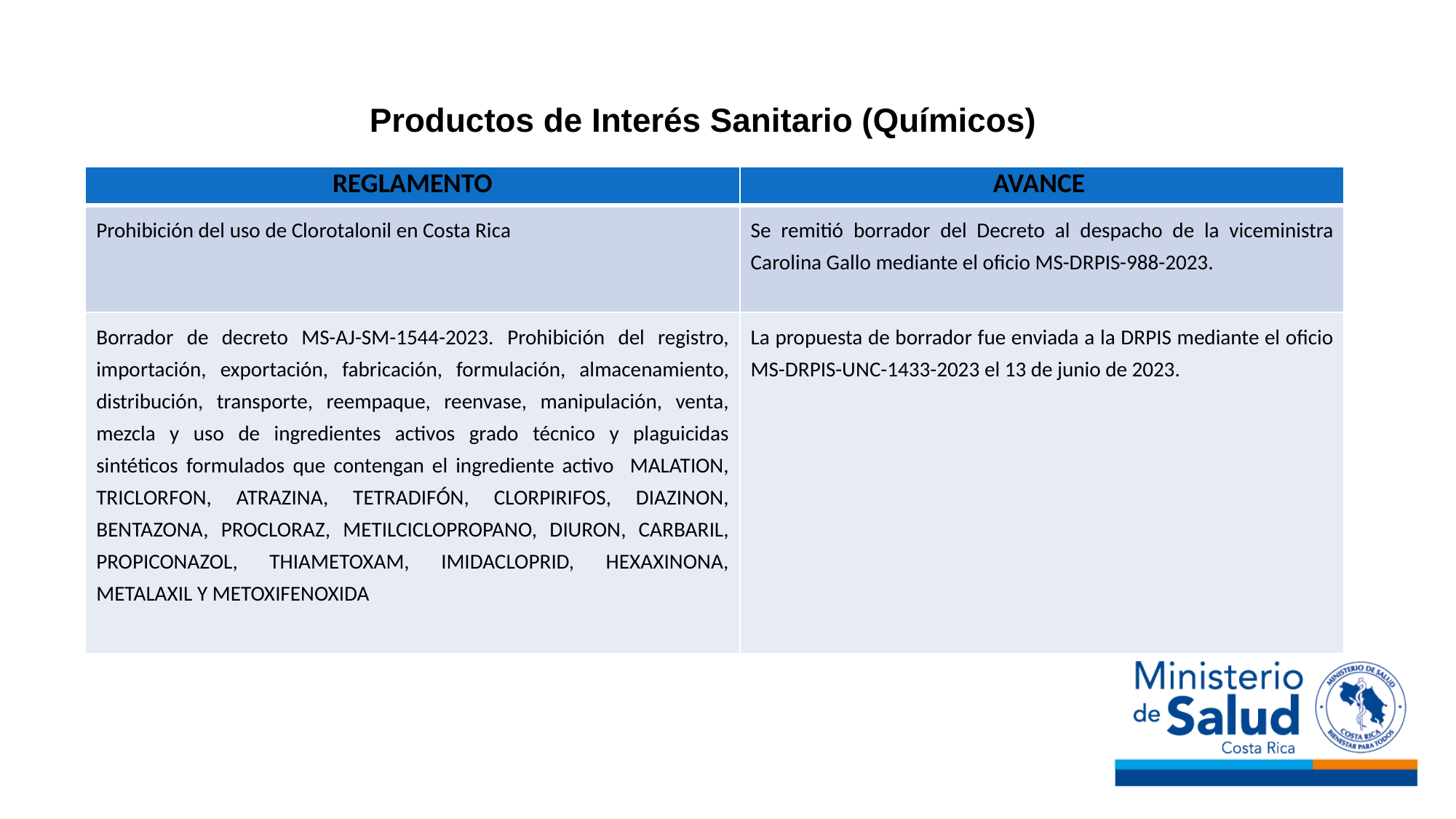

# Productos de Interés Sanitario (Químicos)
| Reglamento | Avance |
| --- | --- |
| Prohibición del uso de Clorotalonil en Costa Rica | Se remitió borrador del Decreto al despacho de la viceministra Carolina Gallo mediante el oficio MS-DRPIS-988-2023. |
| Borrador de decreto MS-AJ-SM-1544-2023. Prohibición del registro, importación, exportación, fabricación, formulación, almacenamiento, distribución, transporte, reempaque, reenvase, manipulación, venta, mezcla y uso de ingredientes activos grado técnico y plaguicidas sintéticos formulados que contengan el ingrediente activo MALATION, TRICLORFON, ATRAZINA, TETRADIFÓN, CLORPIRIFOS, DIAZINON, BENTAZONA, PROCLORAZ, METILCICLOPROPANO, DIURON, CARBARIL, PROPICONAZOL, THIAMETOXAM, IMIDACLOPRID, HEXAXINONA, METALAXIL Y METOXIFENOXIDA | La propuesta de borrador fue enviada a la DRPIS mediante el oficio MS-DRPIS-UNC-1433-2023 el 13 de junio de 2023. |